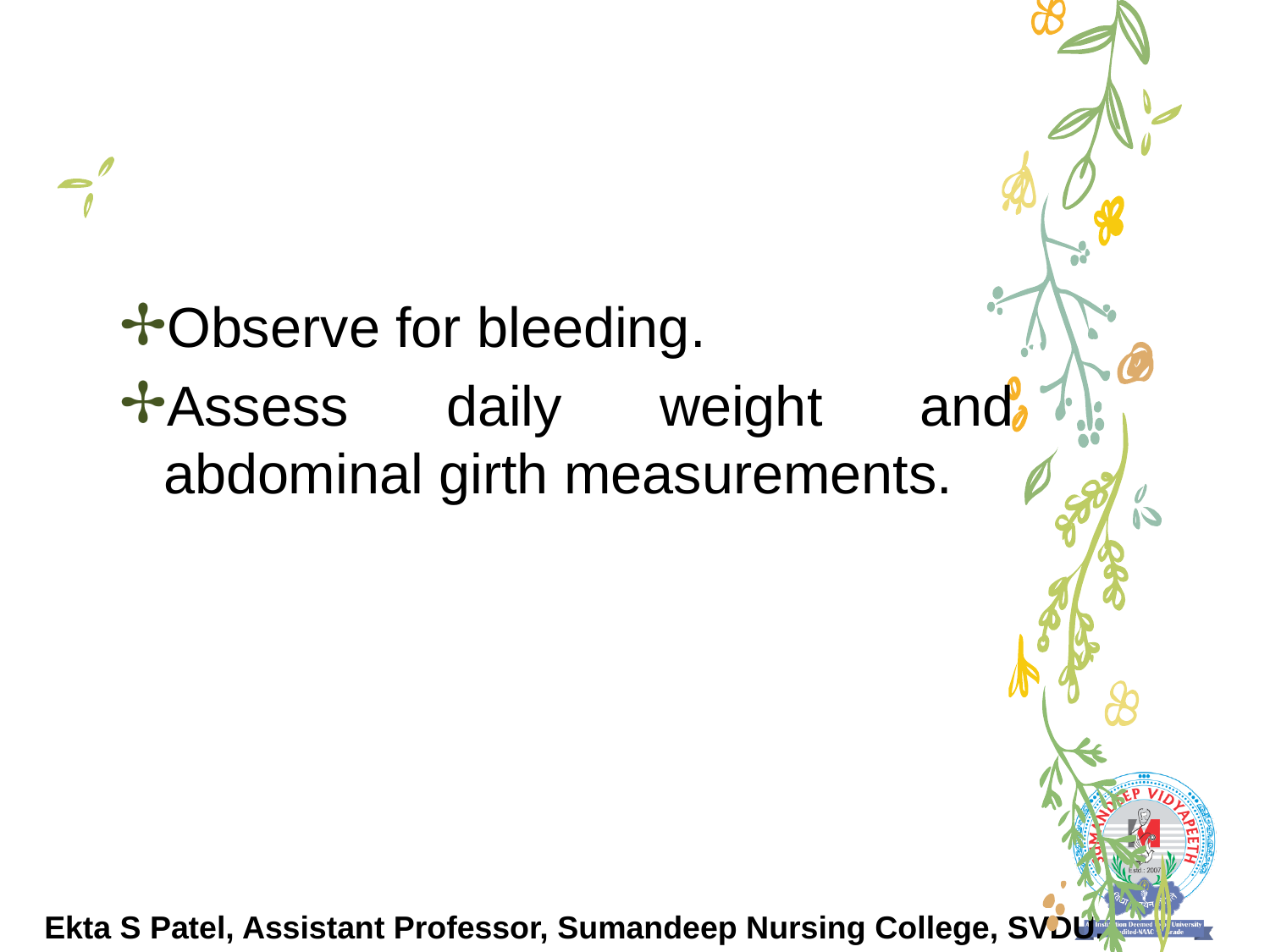

#
Observe for bleeding.
Assess daily weight and abdominal girth measurements.